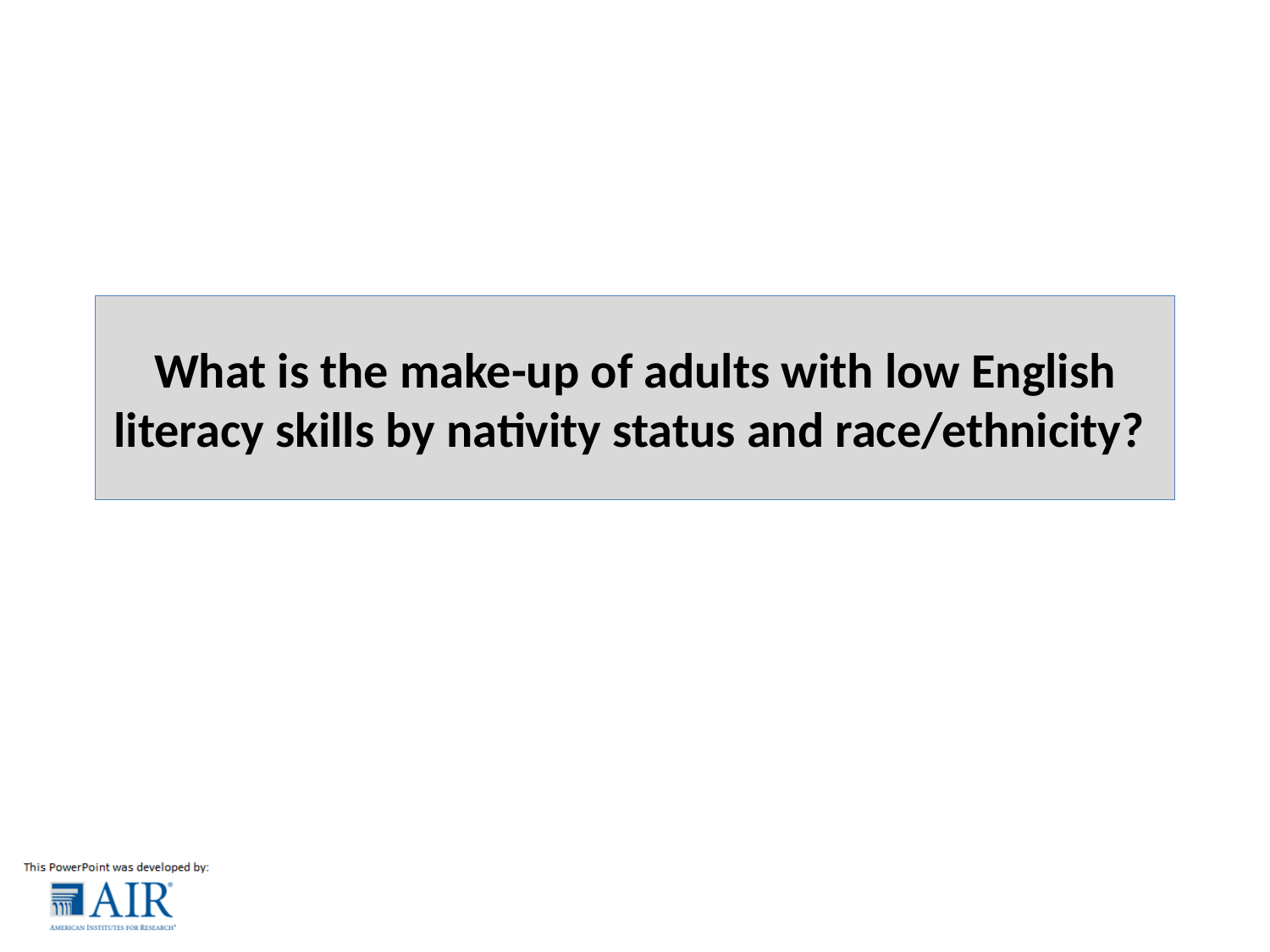

# What is the make-up of adults with low English literacy skills by nativity status and race/ethnicity?